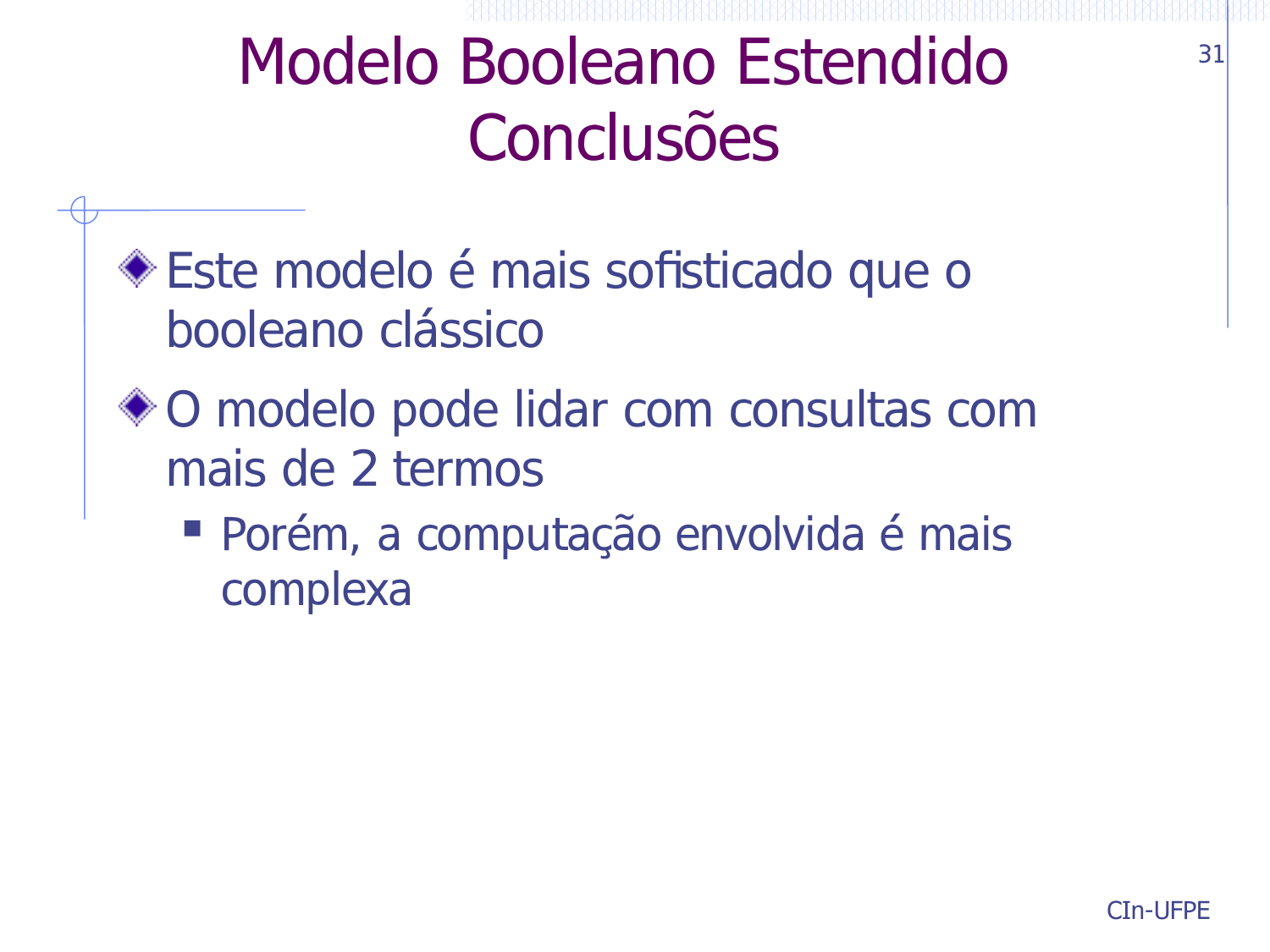

31
# Modelo Booleano Estendido Conclusões
Este modelo é mais sofisticado que o booleano clássico
O modelo pode lidar com consultas com mais de 2 termos
Porém, a computação envolvida é mais complexa
CIn-UFPE